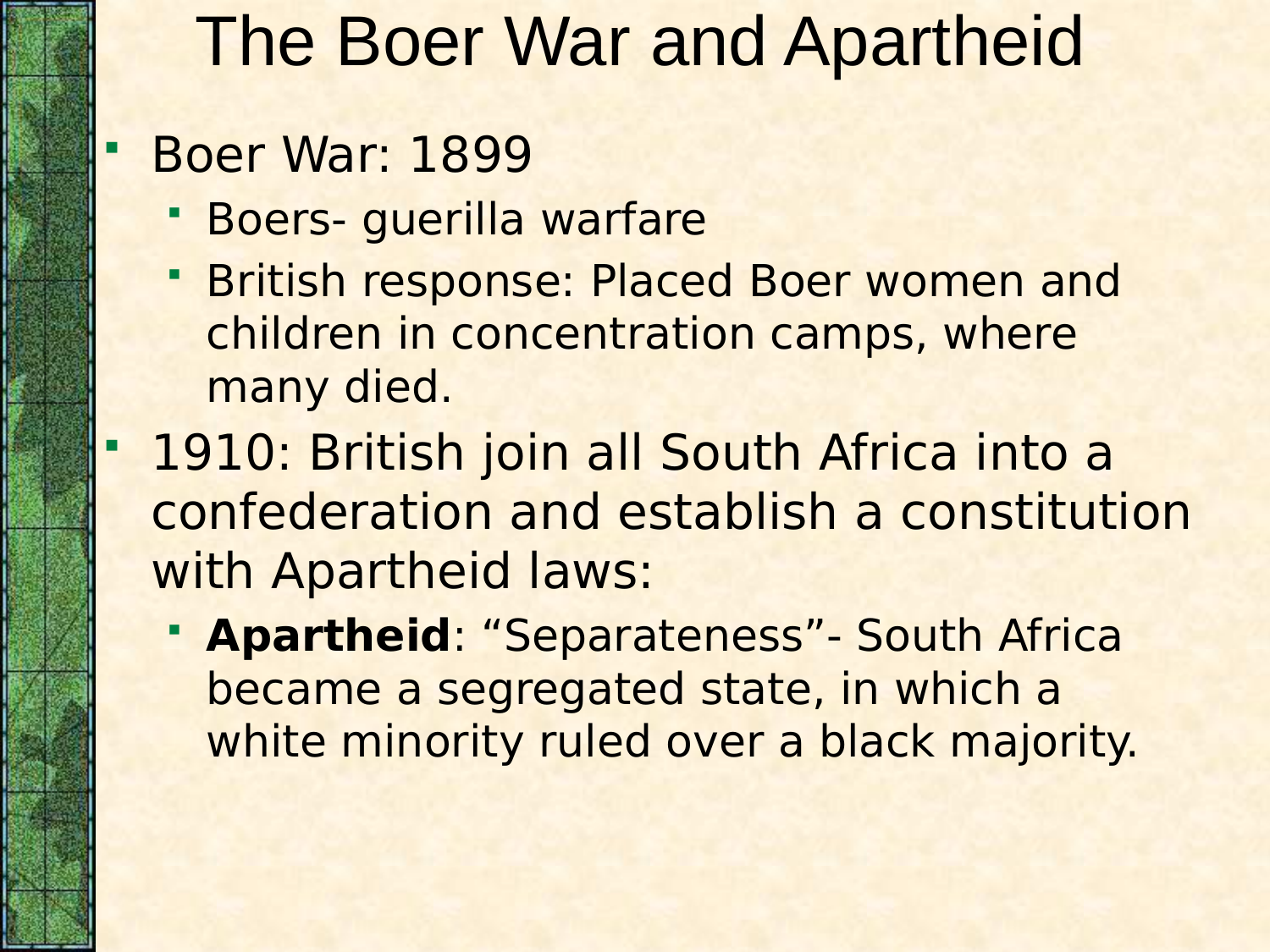

# The Boer War and Apartheid
Boer War: 1899
Boers- guerilla warfare
British response: Placed Boer women and children in concentration camps, where many died.
1910: British join all South Africa into a confederation and establish a constitution with Apartheid laws:
Apartheid: “Separateness”- South Africa became a segregated state, in which a white minority ruled over a black majority.